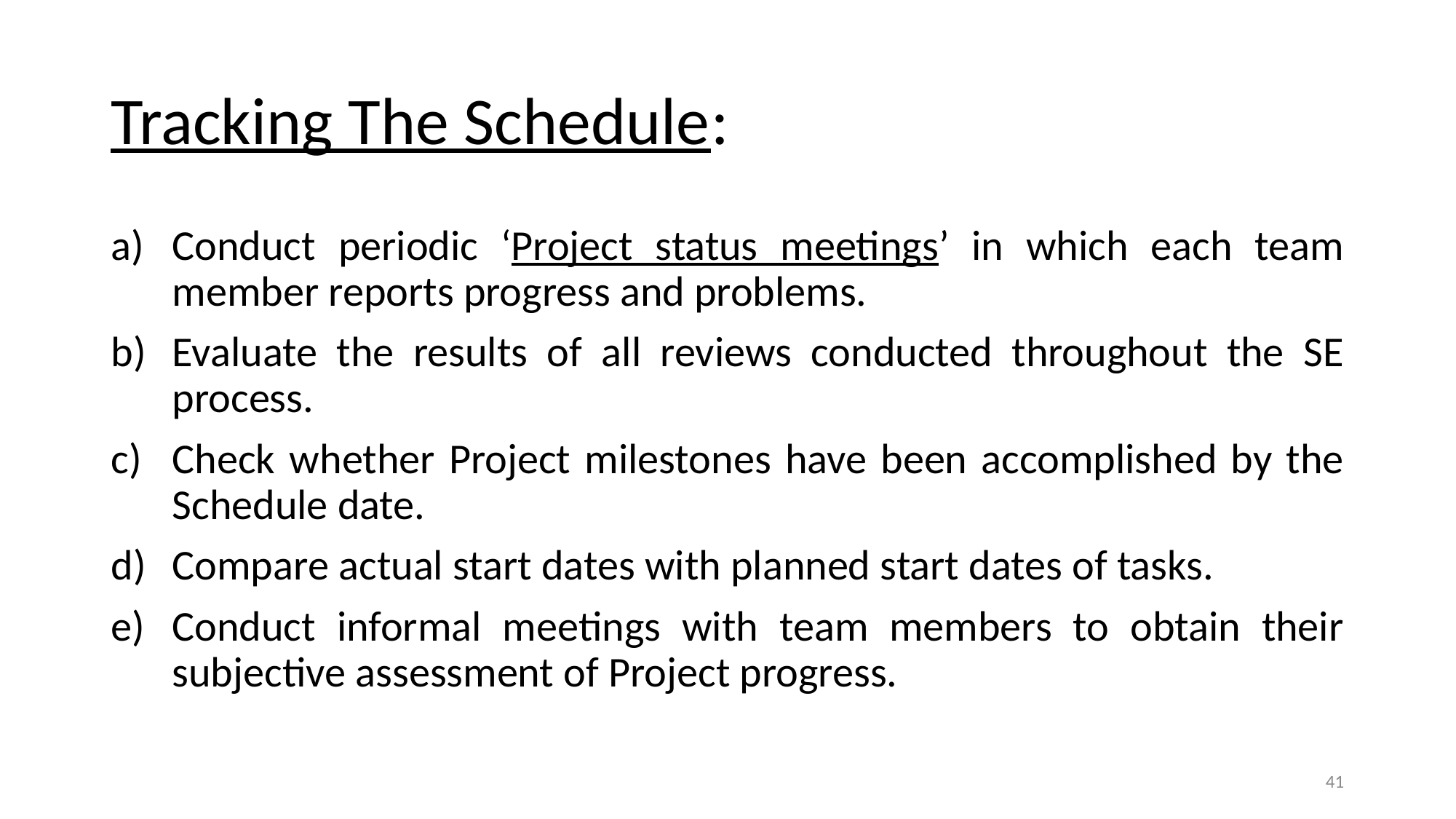

# Tracking The Schedule:
Conduct periodic ‘Project status meetings’ in which each team member reports progress and problems.
Evaluate the results of all reviews conducted throughout the SE process.
Check whether Project milestones have been accomplished by the Schedule date.
Compare actual start dates with planned start dates of tasks.
Conduct informal meetings with team members to obtain their subjective assessment of Project progress.
41